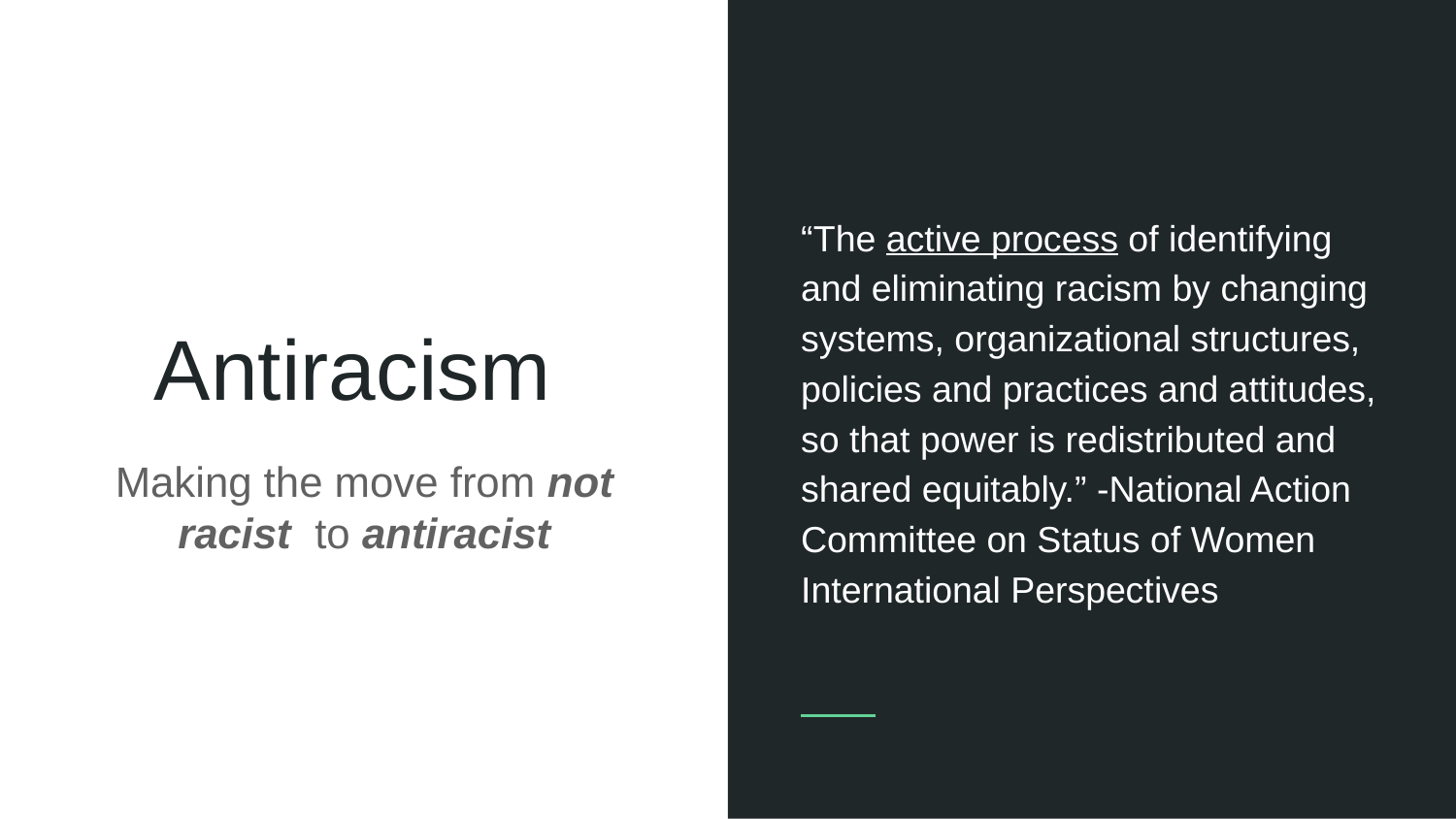

“The active process of identifying and eliminating racism by changing systems, organizational structures, policies and practices and attitudes, so that power is redistributed and shared equitably.” -National Action Committee on Status of Women International Perspectives
# Antiracism
Making the move from not racist  to antiracist